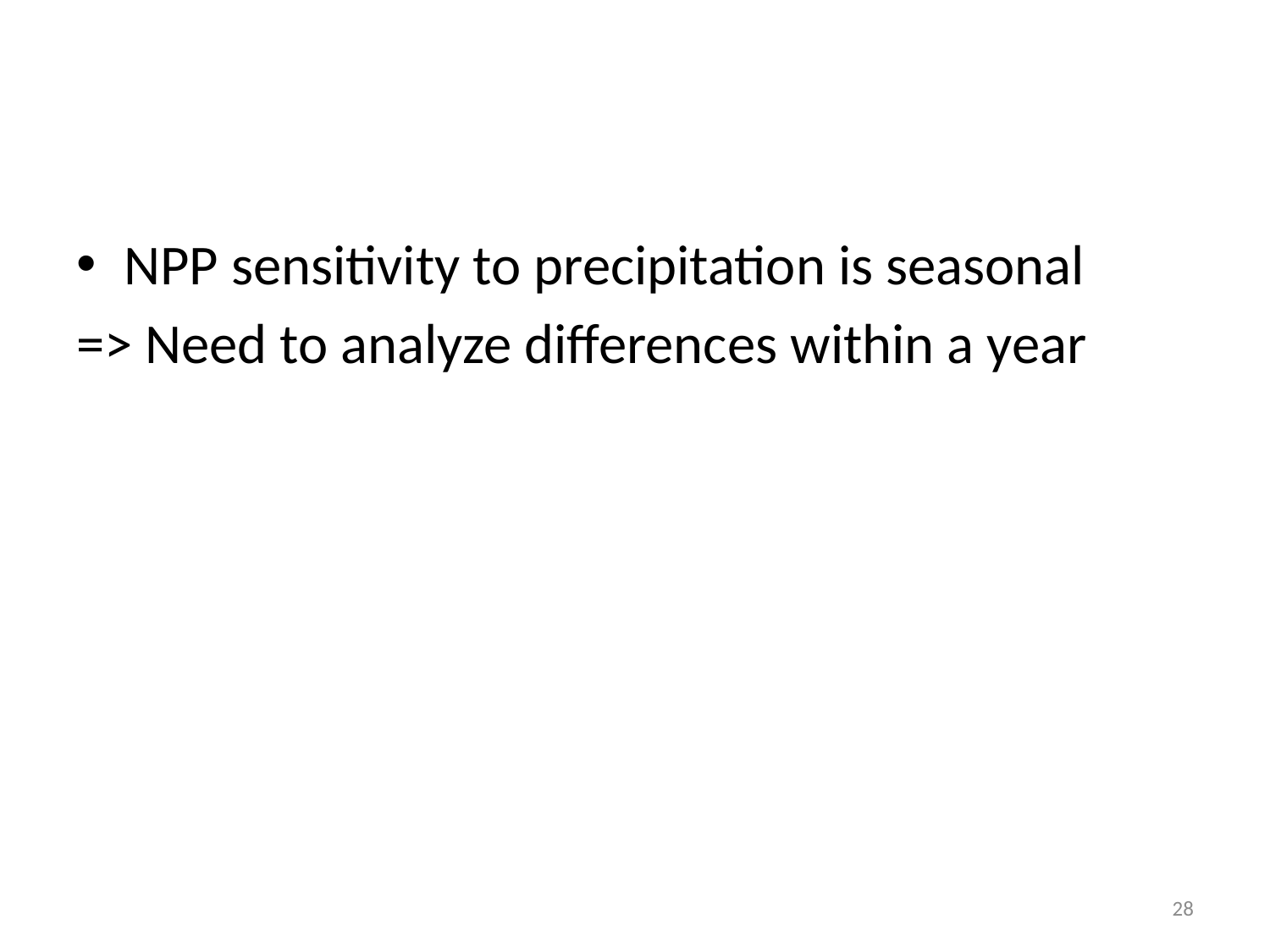

#
NPP sensitivity to precipitation is seasonal
=> Need to analyze differences within a year
28